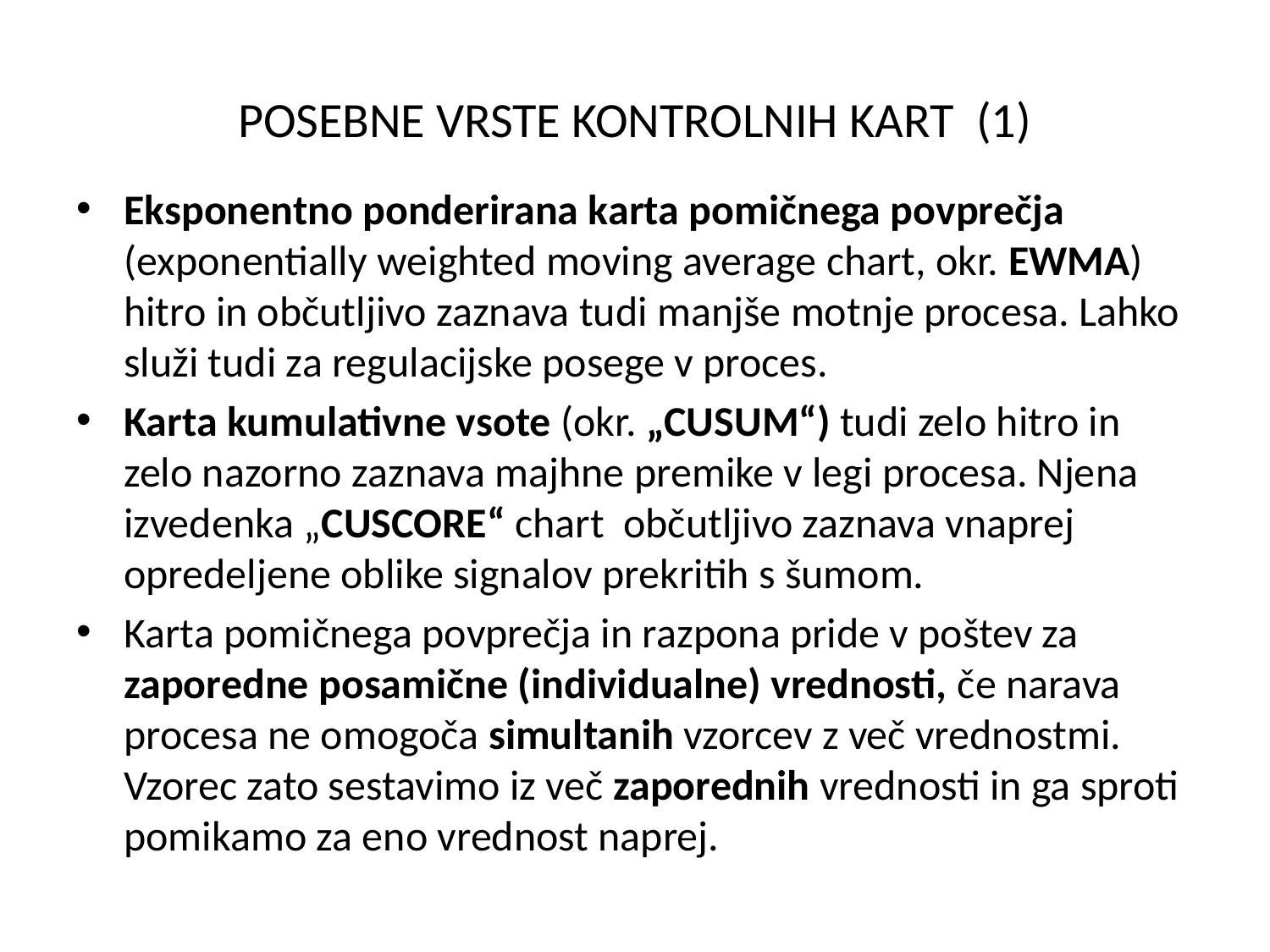

# POSEBNE VRSTE KONTROLNIH KART  (1)
Eksponentno ponderirana karta pomičnega povprečja (exponentially weighted moving average chart, okr. EWMA) hitro in občutljivo zaznava tudi manjše motnje procesa. Lahko služi tudi za regulacijske posege v proces.
Karta kumulativne vsote (okr. „CUSUM“) tudi zelo hitro in zelo nazorno zaznava majhne premike v legi procesa. Njena izvedenka „CUSCORE“ chart  občutljivo zaznava vnaprej opredeljene oblike signalov prekritih s šumom.
Karta pomičnega povprečja in razpona pride v poštev za zaporedne posamične (individualne) vrednosti, če narava procesa ne omogoča simultanih vzorcev z več vrednostmi. Vzorec zato sestavimo iz več zaporednih vrednosti in ga sproti pomikamo za eno vrednost naprej.